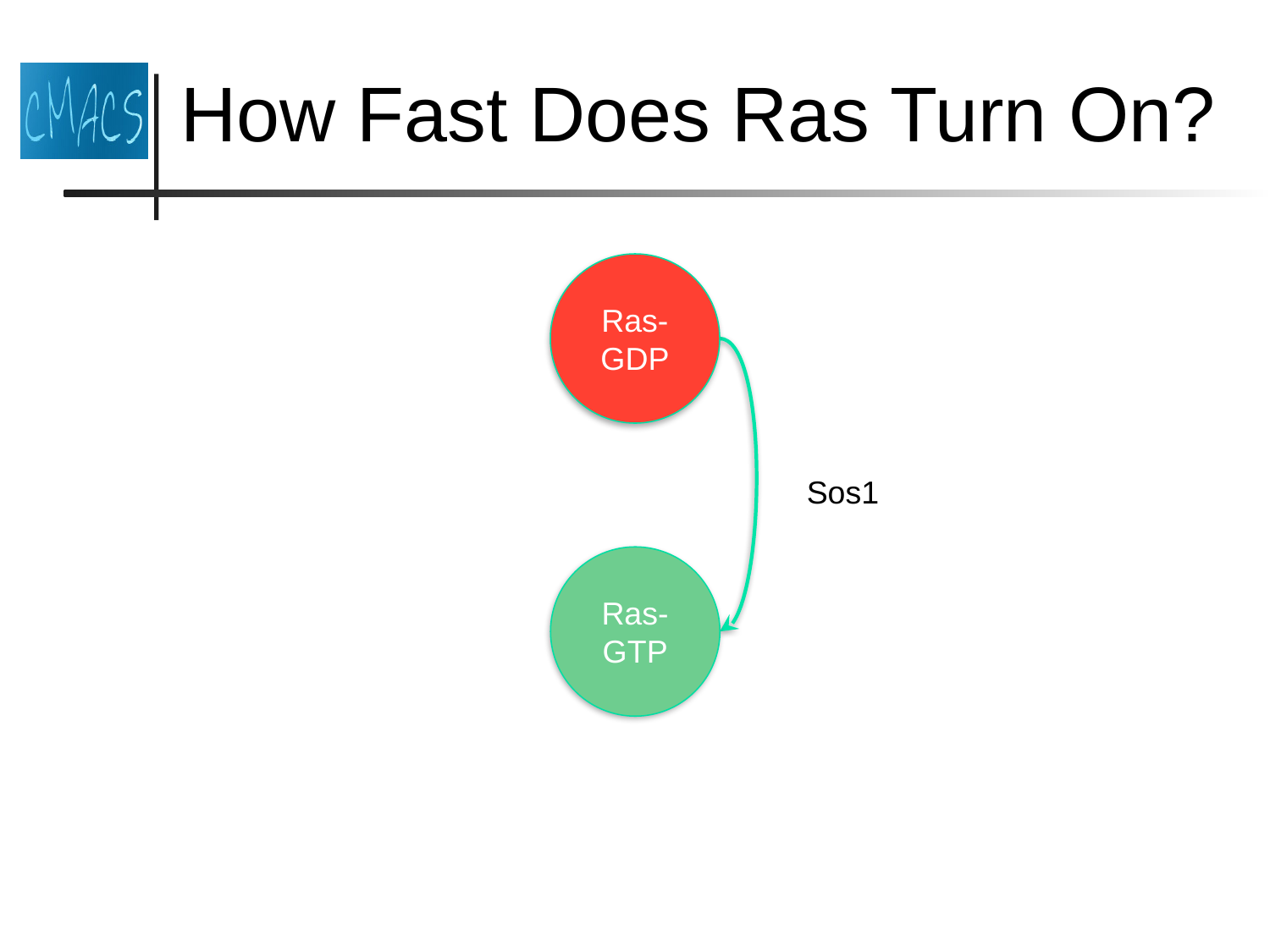

How Fast Does Ras Turn On?
Ras-GDP
Sos1
Ras-GTP